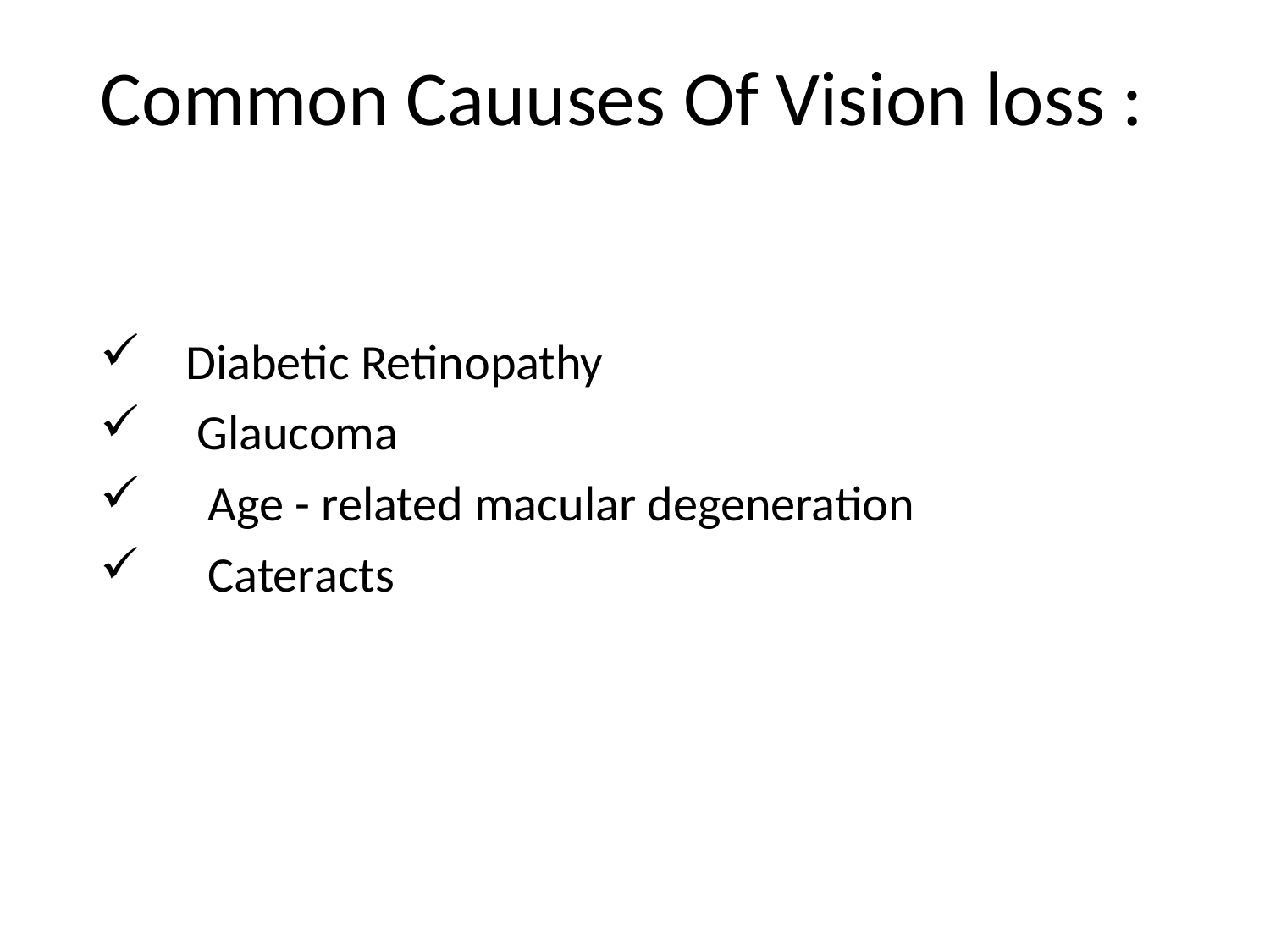

# Common Cauuses Of Vision loss :

    Diabetic Retinopathy
     Glaucoma
      Age - related macular degeneration
      Cateracts